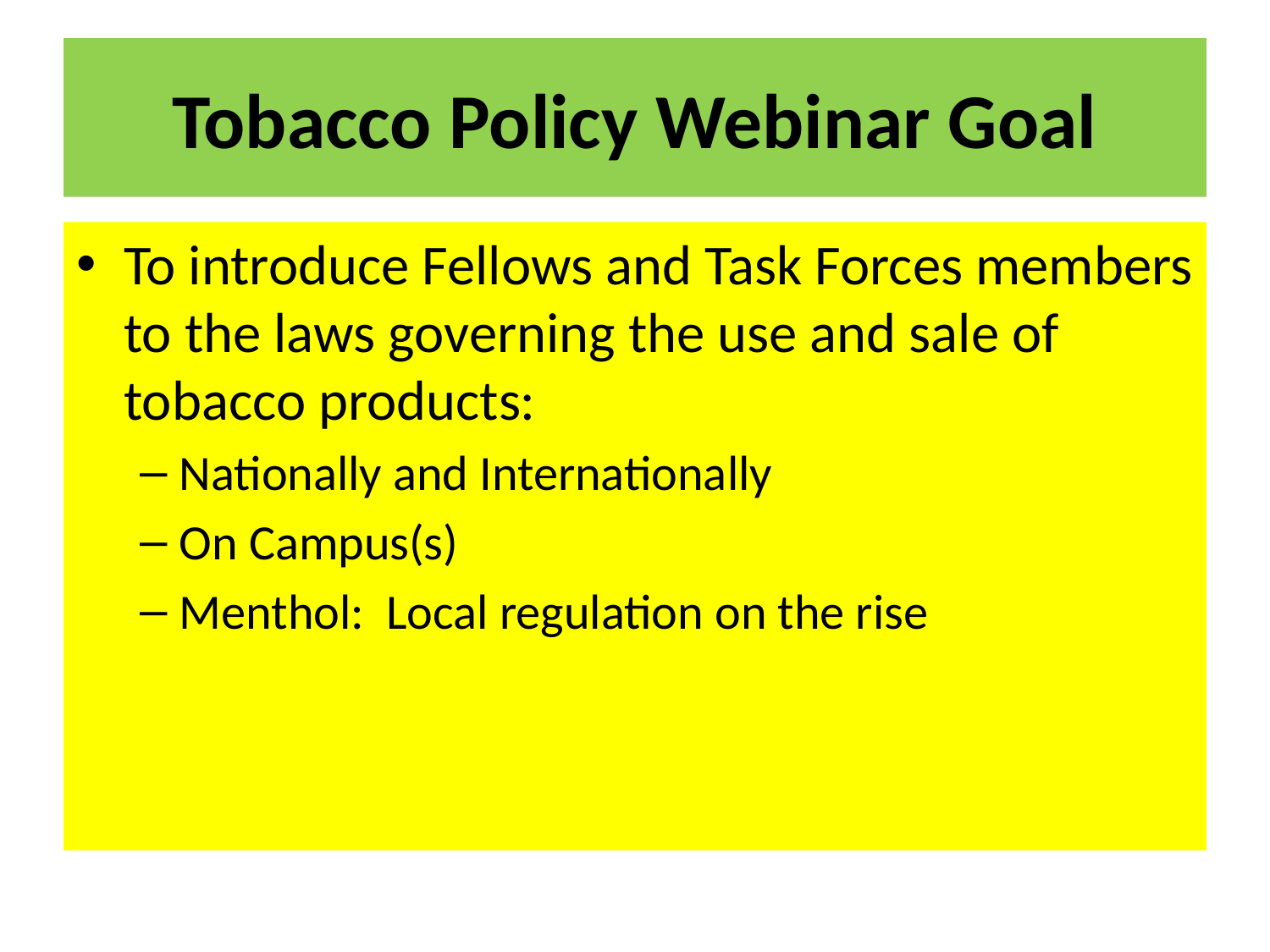

# Tobacco Policy Webinar Goal
To introduce Fellows and Task Forces members to the laws governing the use and sale of tobacco products:
Nationally and Internationally
On Campus(s)
Menthol:  Local regulation on the rise